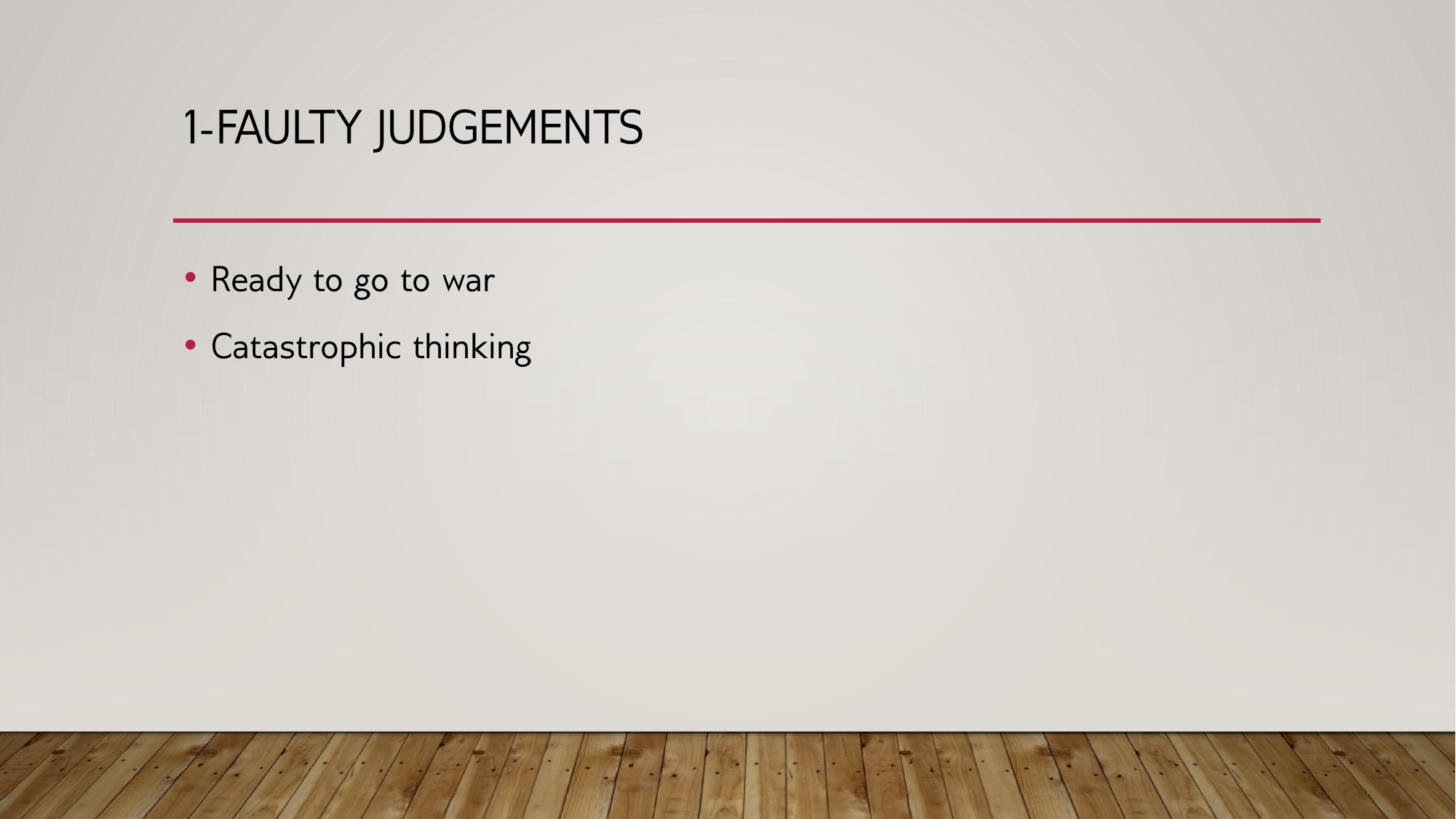

# 1-Faulty judgements
Ready to go to war
Catastrophic thinking